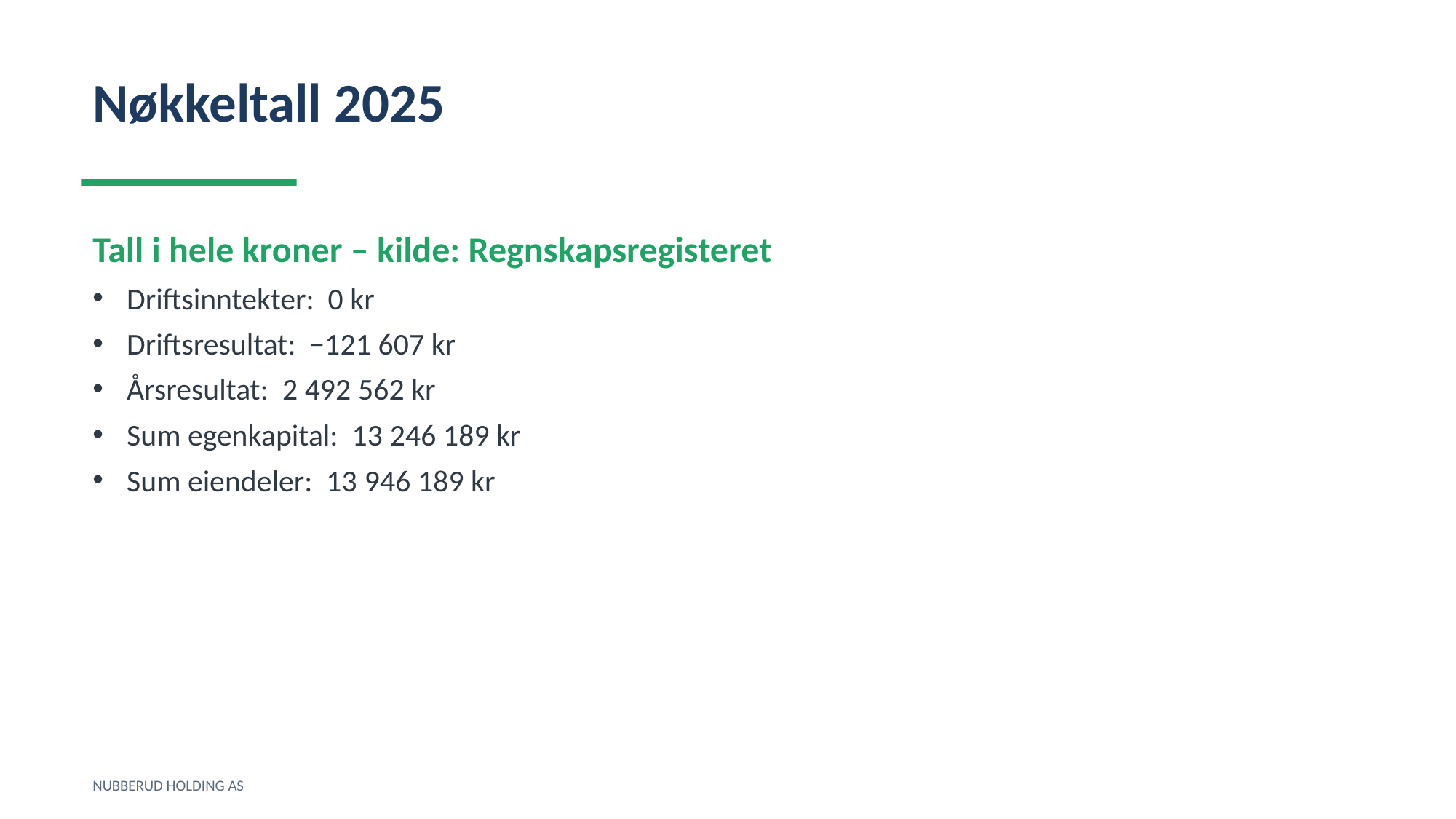

Nøkkeltall 2025

Tall i hele kroner – kilde: Regnskapsregisteret
Driftsinntekter:  0 kr
Driftsresultat:  −121 607 kr
Årsresultat:  2 492 562 kr
Sum egenkapital:  13 246 189 kr
Sum eiendeler:  13 946 189 kr
NUBBERUD HOLDING AS